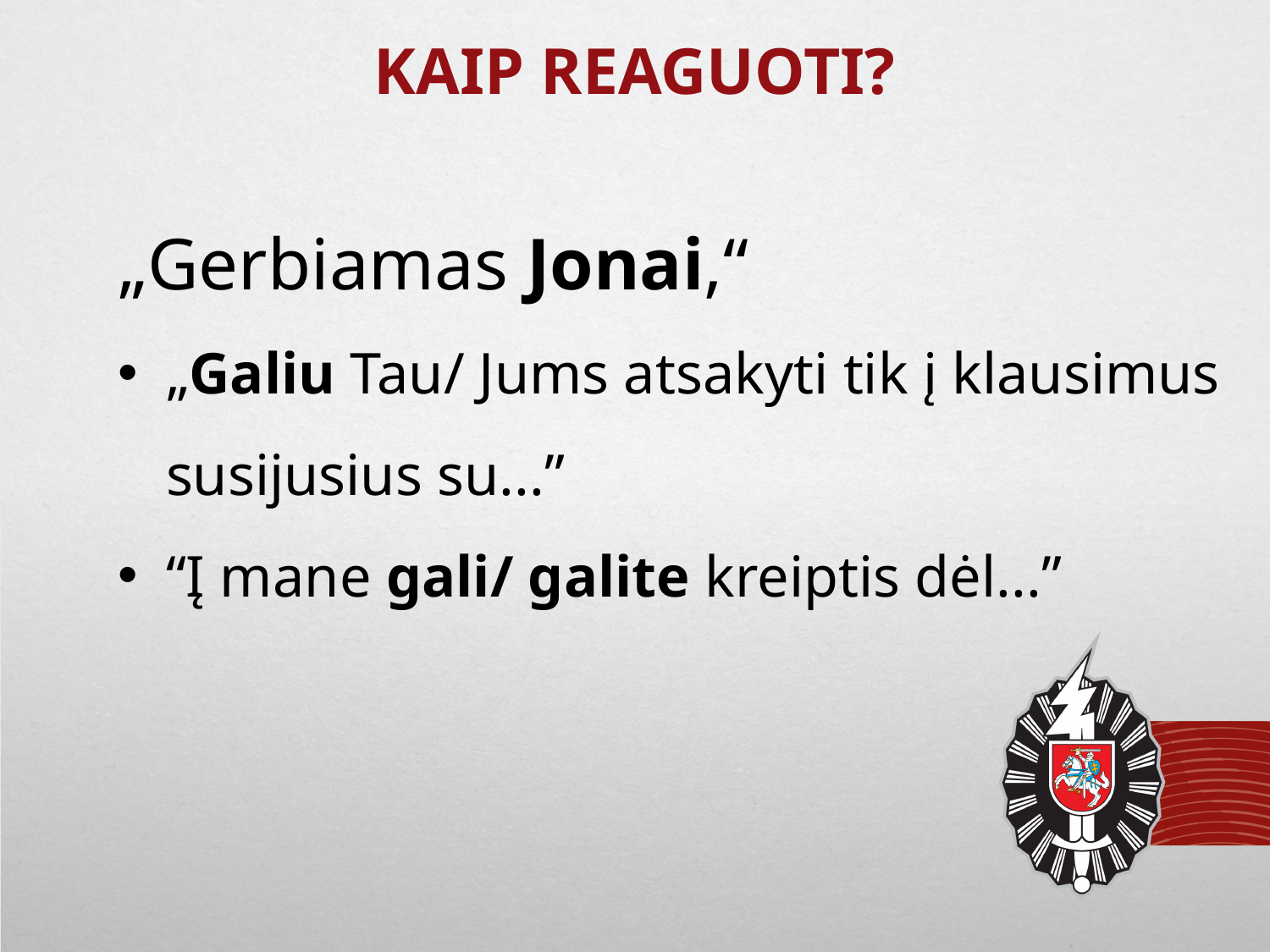

KAIP REAGUOTI?
„Gerbiamas Jonai,“
„Galiu Tau/ Jums atsakyti tik į klausimus susijusius su...”
“Į mane gali/ galite kreiptis dėl...”